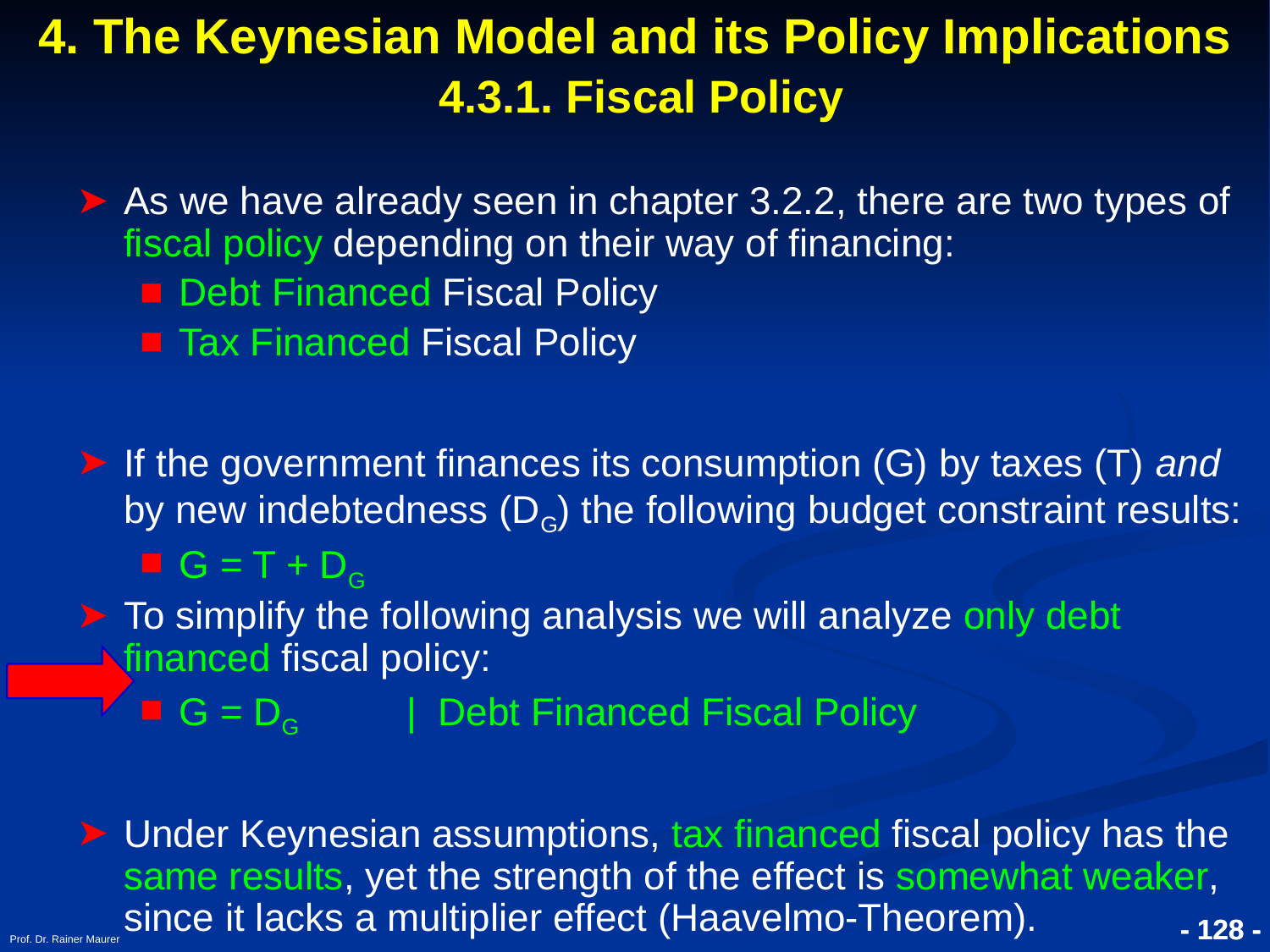

4. The Keynesian Model and its Policy Implications
 4.3.1. Fiscal Policy
As we have already seen in chapter 3.2.2, there are two types of fiscal policy depending on their way of financing:
Debt Financed Fiscal Policy
Tax Financed Fiscal Policy

If the government finances its consumption (G) by taxes (T) and by new indebtedness (DG) the following budget constraint results:
G = T + DG
To simplify the following analysis we will analyze only debt financed fiscal policy:
G = DG          |  Debt Financed Fiscal Policy

Under Keynesian assumptions, tax financed fiscal policy has the same results, yet the strength of the effect is somewhat weaker, since it lacks a multiplier effect (Haavelmo-Theorem).

Prof. Dr. Rainer Maurer
- 128 -
- 128 -